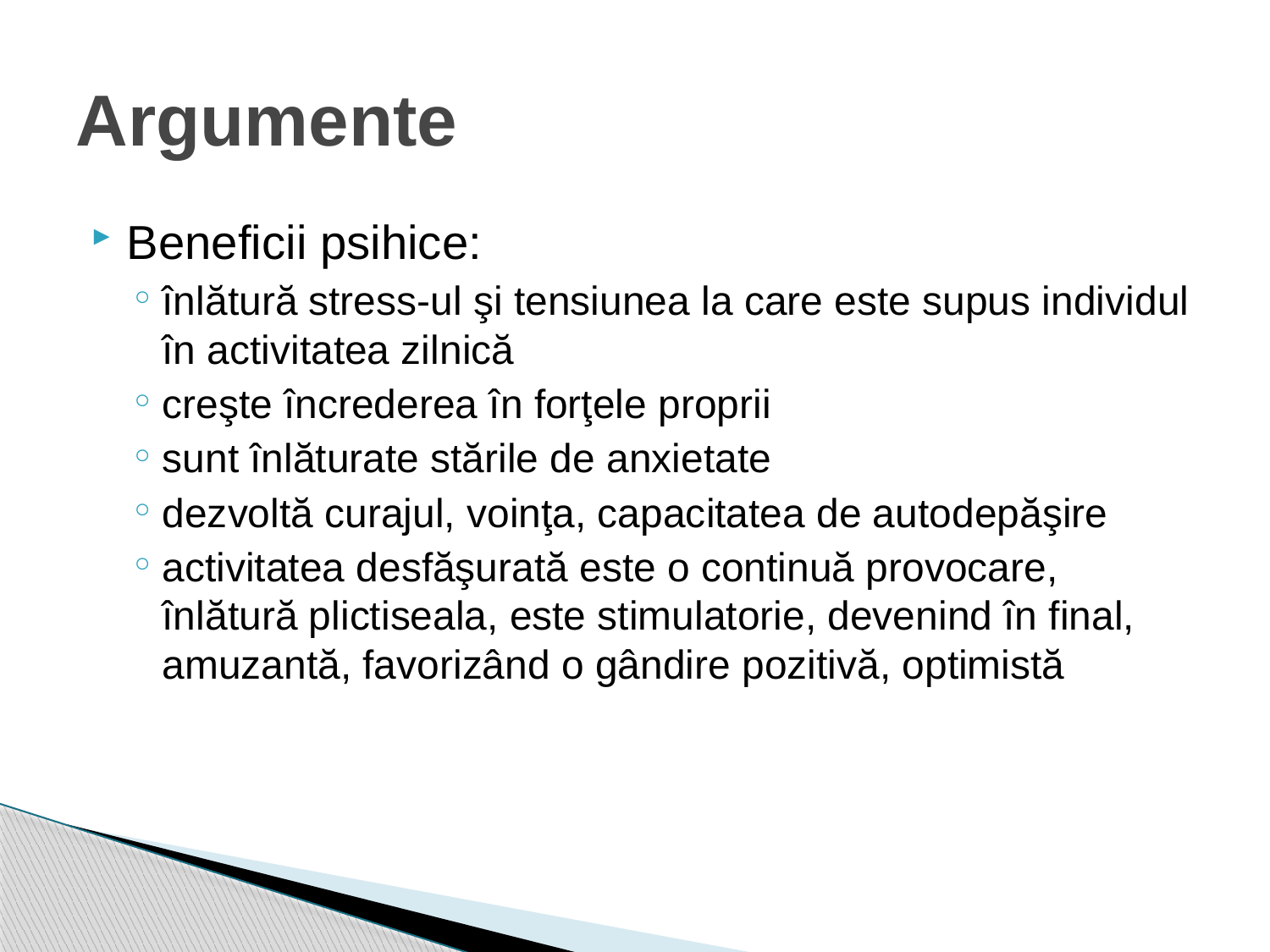

# Argumente
Beneficii psihice:
înlătură stress-ul şi tensiunea la care este supus individul în activitatea zilnică
creşte încrederea în forţele proprii
sunt înlăturate stările de anxietate
dezvoltă curajul, voinţa, capacitatea de autodepăşire
activitatea desfăşurată este o continuă provocare, înlătură plictiseala, este stimulatorie, devenind în final, amuzantă, favorizând o gândire pozitivă, optimistă